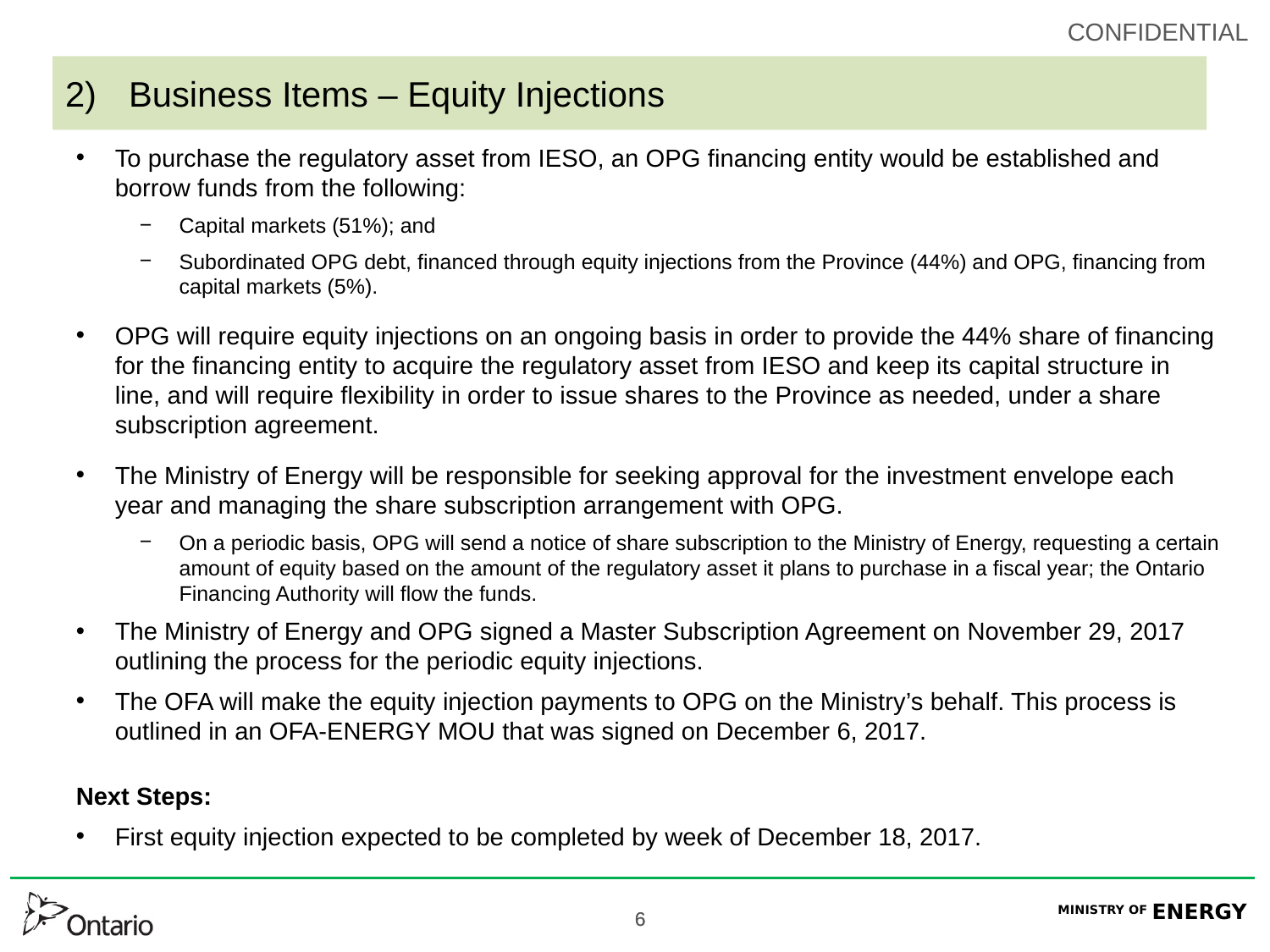

# Business Items – Equity Injections
To purchase the regulatory asset from IESO, an OPG financing entity would be established and borrow funds from the following:
Capital markets (51%); and
Subordinated OPG debt, financed through equity injections from the Province (44%) and OPG, financing from capital markets (5%).
OPG will require equity injections on an ongoing basis in order to provide the 44% share of financing for the financing entity to acquire the regulatory asset from IESO and keep its capital structure in line, and will require flexibility in order to issue shares to the Province as needed, under a share subscription agreement.
The Ministry of Energy will be responsible for seeking approval for the investment envelope each year and managing the share subscription arrangement with OPG.
On a periodic basis, OPG will send a notice of share subscription to the Ministry of Energy, requesting a certain amount of equity based on the amount of the regulatory asset it plans to purchase in a fiscal year; the Ontario Financing Authority will flow the funds.
The Ministry of Energy and OPG signed a Master Subscription Agreement on November 29, 2017 outlining the process for the periodic equity injections.
The OFA will make the equity injection payments to OPG on the Ministry’s behalf. This process is outlined in an OFA-ENERGY MOU that was signed on December 6, 2017.

Next Steps:
First equity injection expected to be completed by week of December 18, 2017.